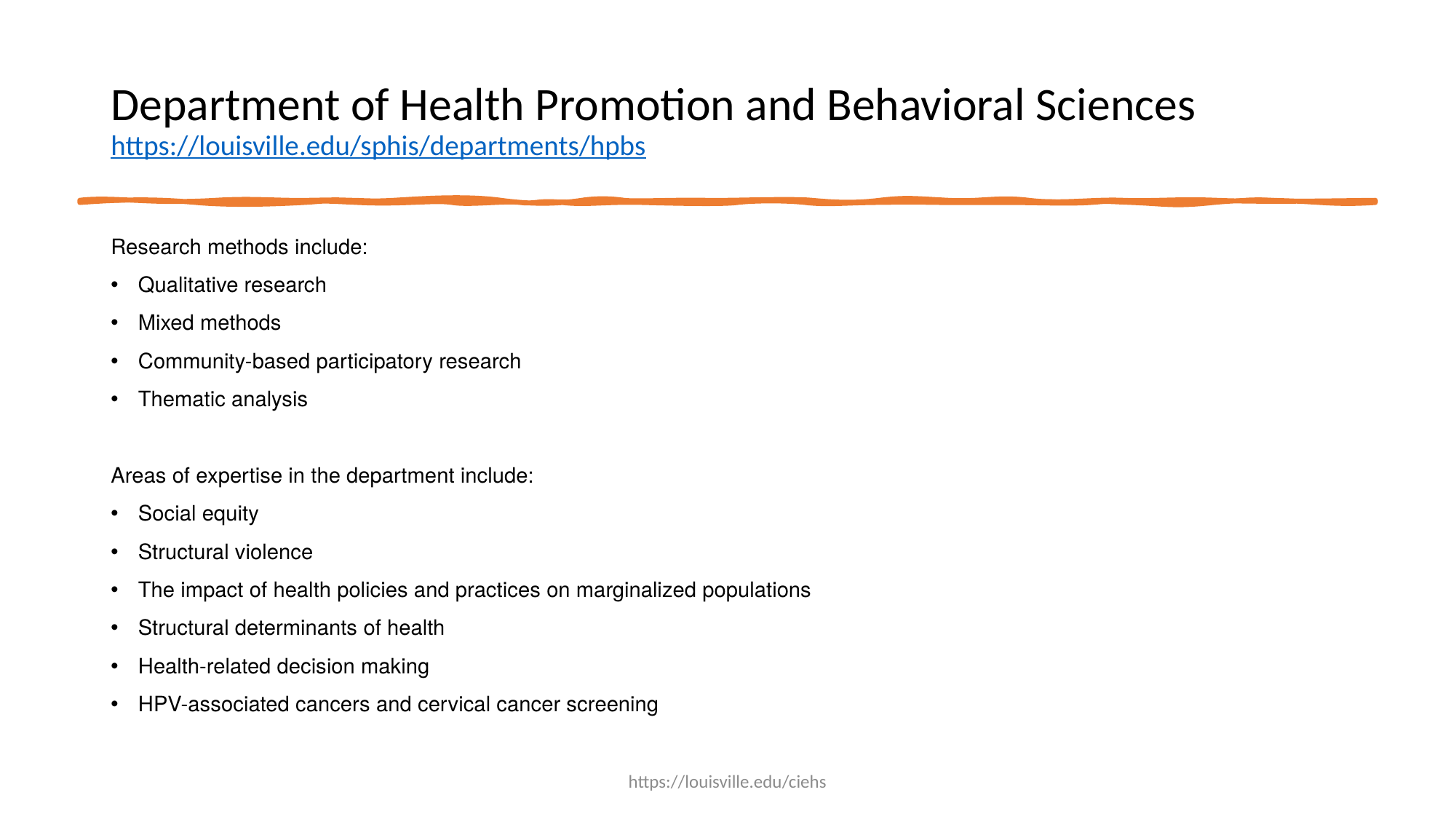

# Department of Health Promotion and Behavioral Sciences https://louisville.edu/sphis/departments/hpbs

Research methods include:
Qualitative research
Mixed methods
Community-based participatory research
Thematic analysis

Areas of expertise in the department include:
Social equity
Structural violence
The impact of health policies and practices on marginalized populations
Structural determinants of health
Health-related decision making
HPV-associated cancers and cervical cancer screening

https://louisville.edu/ciehs